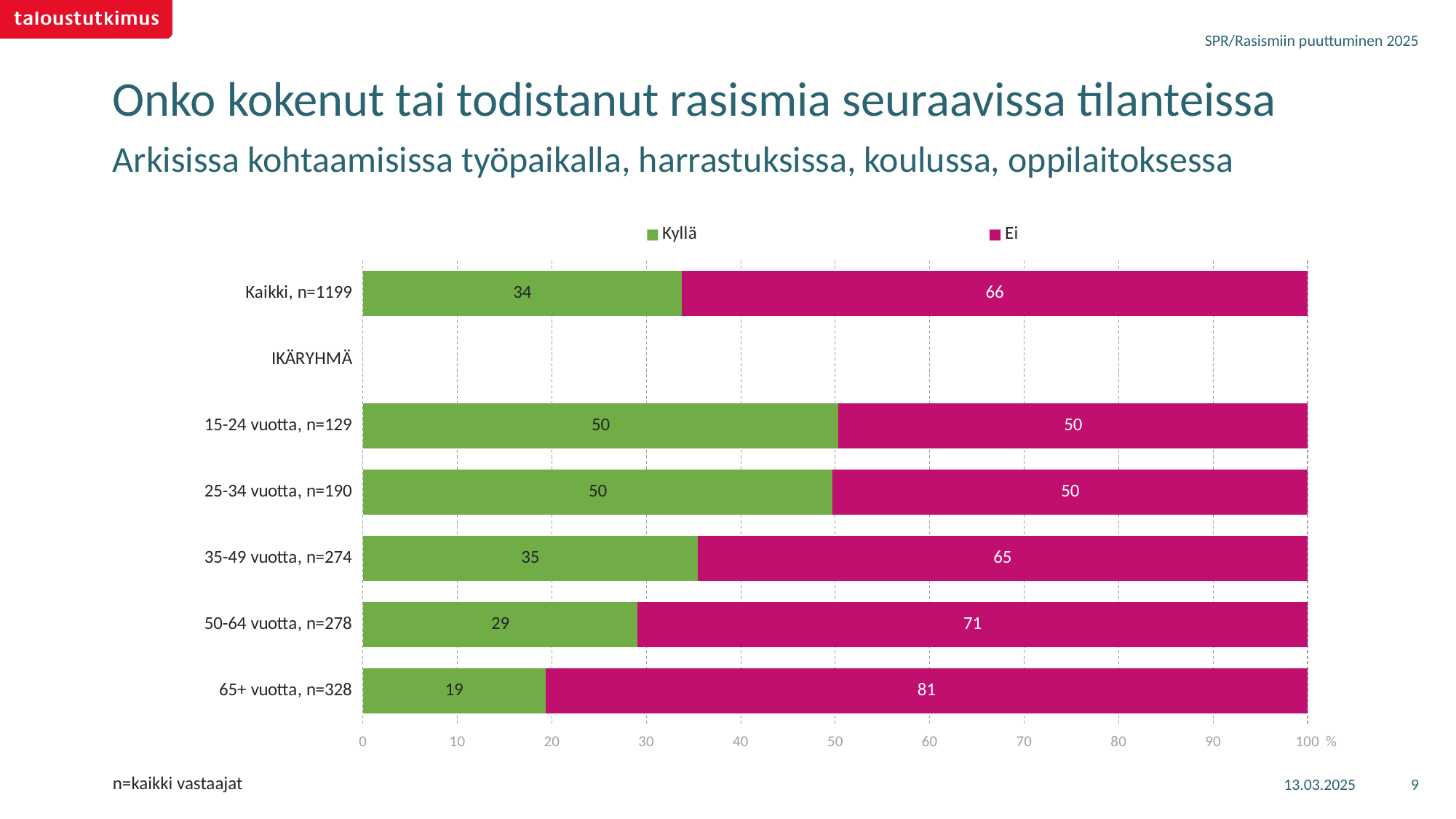

SPR/Rasismiin puuttuminen 2025
# Onko kokenut tai todistanut rasismia seuraavissa tilanteissa Arkisissa kohtaamisissa työpaikalla, harrastuksissa, koulussa, oppilaitoksessa

### Chart

| Category | Kyllä | Ei |
|---|---|---|
| Kaikki, n=1199 | 33.75296 | 66.24704 |
| IKÄRYHMÄ | None | None |
| 15-24 vuotta, n=129 | 50.35512 | 49.64488 |
| 25-34 vuotta, n=190 | 49.73067 | 50.26933 |
| 35-49 vuotta, n=274 | 35.42998 | 64.57002 |
| 50-64 vuotta, n=278 | 29.09243 | 70.90757 |
| 65+ vuotta, n=328 | 19.32586 | 80.67414 |
13.03.2025
9
n=kaikki vastaajat